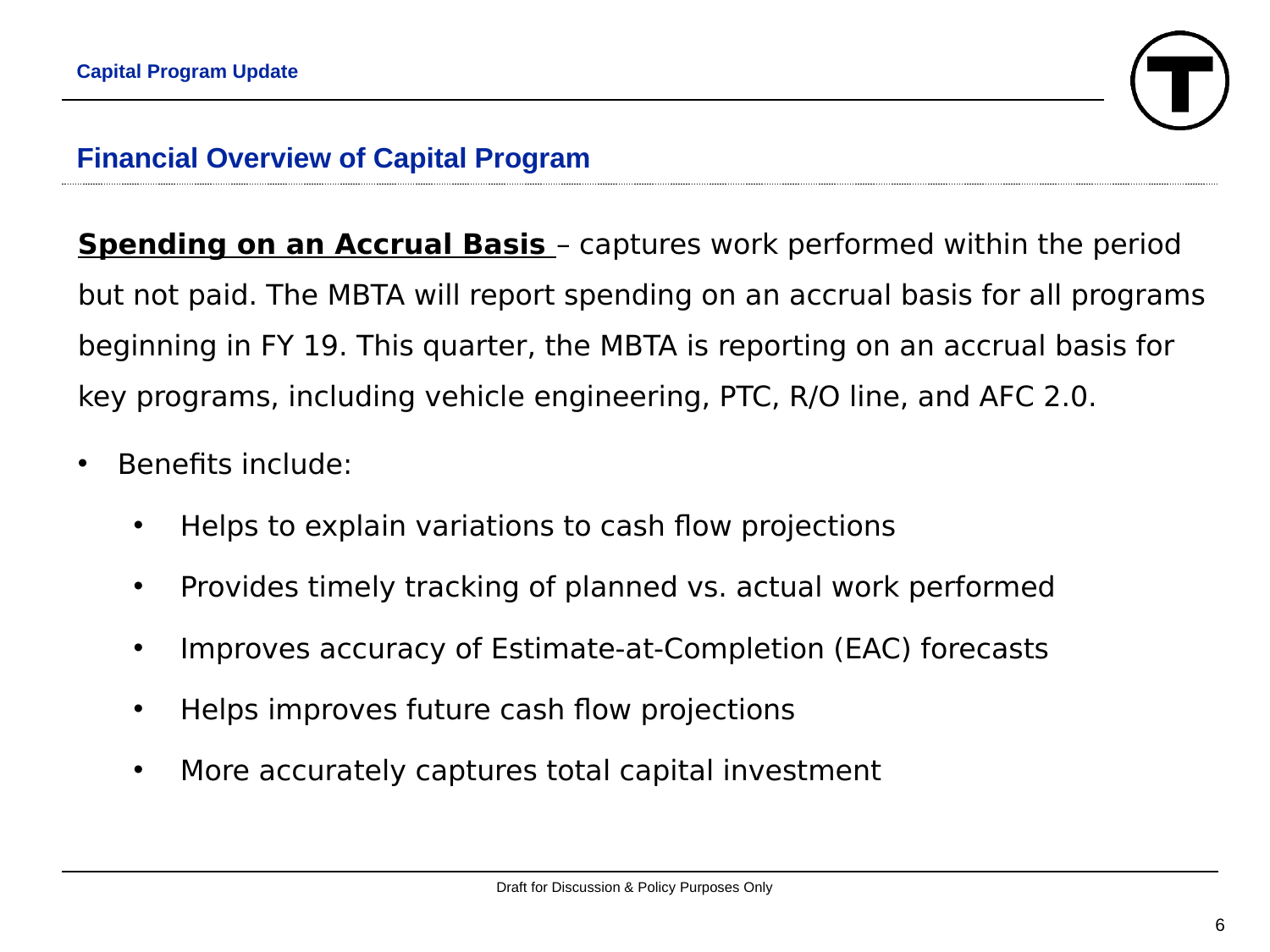

Capital Program Update
# Financial Overview of Capital Program
Spending on an Accrual Basis – captures work performed within the period but not paid. The MBTA will report spending on an accrual basis for all programs beginning in FY 19. This quarter, the MBTA is reporting on an accrual basis for key programs, including vehicle engineering, PTC, R/O line, and AFC 2.0.
Benefits include:
Helps to explain variations to cash flow projections
Provides timely tracking of planned vs. actual work performed
Improves accuracy of Estimate-at-Completion (EAC) forecasts
Helps improves future cash flow projections
More accurately captures total capital investment